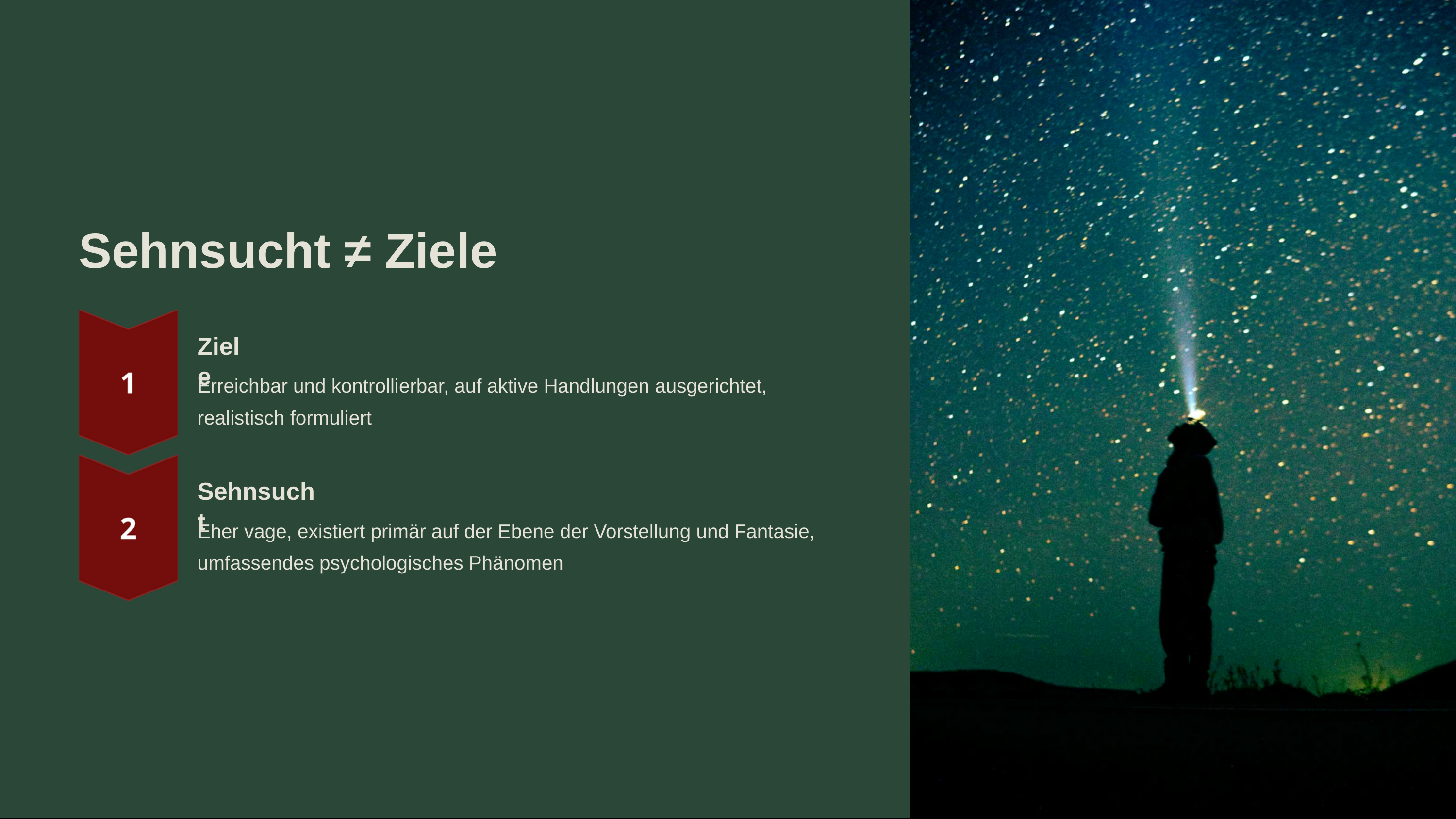

Sehnsucht ≠ Ziele

Ziele
Erreichbar und kontrollierbar, auf aktive Handlungen ausgerichtet, realistisch formuliert

Sehnsucht
Eher vage, existiert primär auf der Ebene der Vorstellung und Fantasie, umfassendes psychologisches Phänomen